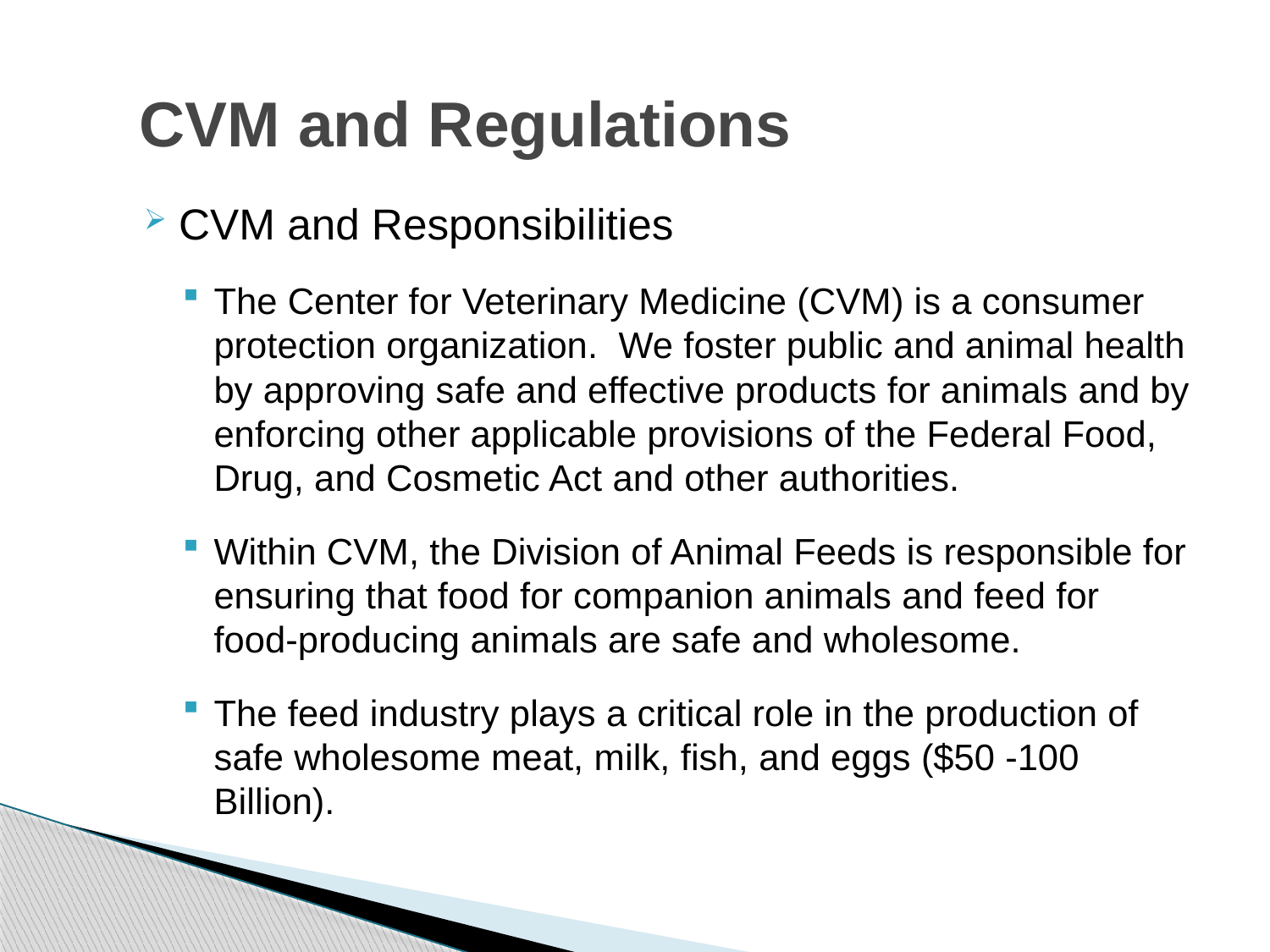

# CVM and Regulations
CVM and Responsibilities
The Center for Veterinary Medicine (CVM) is a consumer protection organization.  We foster public and animal health by approving safe and effective products for animals and by enforcing other applicable provisions of the Federal Food, Drug, and Cosmetic Act and other authorities.
Within CVM, the Division of Animal Feeds is responsible for ensuring that food for companion animals and feed for food-producing animals are safe and wholesome.
The feed industry plays a critical role in the production of safe wholesome meat, milk, fish, and eggs ($50 -100 Billion).